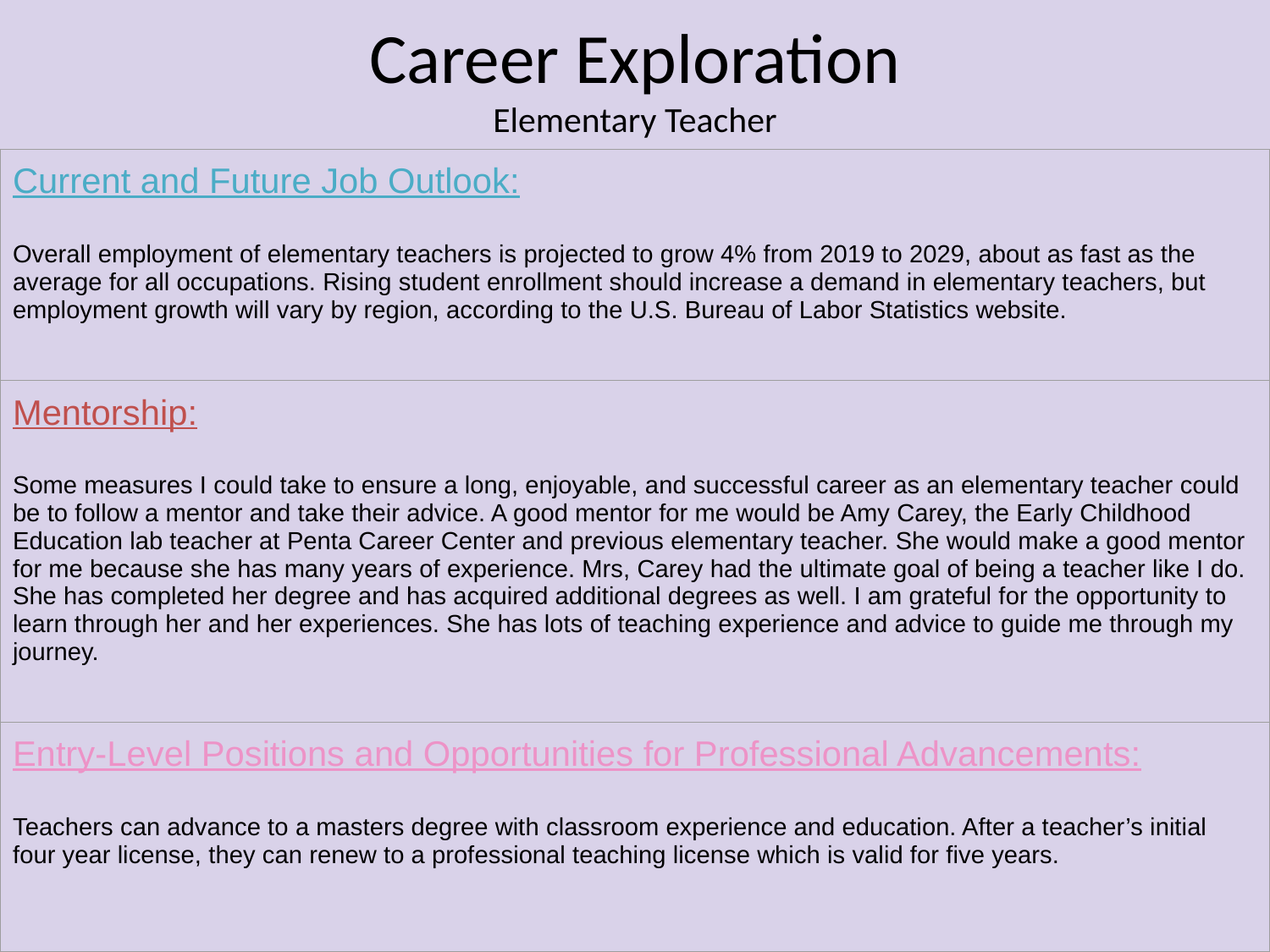

Career Exploration
Elementary Teacher
| Current and Future Job Outlook: Overall employment of elementary teachers is projected to grow 4% from 2019 to 2029, about as fast as the average for all occupations. Rising student enrollment should increase a demand in elementary teachers, but employment growth will vary by region, according to the U.S. Bureau of Labor Statistics website. |
| --- |
| Mentorship: Some measures I could take to ensure a long, enjoyable, and successful career as an elementary teacher could be to follow a mentor and take their advice. A good mentor for me would be Amy Carey, the Early Childhood Education lab teacher at Penta Career Center and previous elementary teacher. She would make a good mentor for me because she has many years of experience. Mrs, Carey had the ultimate goal of being a teacher like I do. She has completed her degree and has acquired additional degrees as well. I am grateful for the opportunity to learn through her and her experiences. She has lots of teaching experience and advice to guide me through my journey. |
| Entry-Level Positions and Opportunities for Professional Advancements: Teachers can advance to a masters degree with classroom experience and education. After a teacher’s initial four year license, they can renew to a professional teaching license which is valid for five years. |